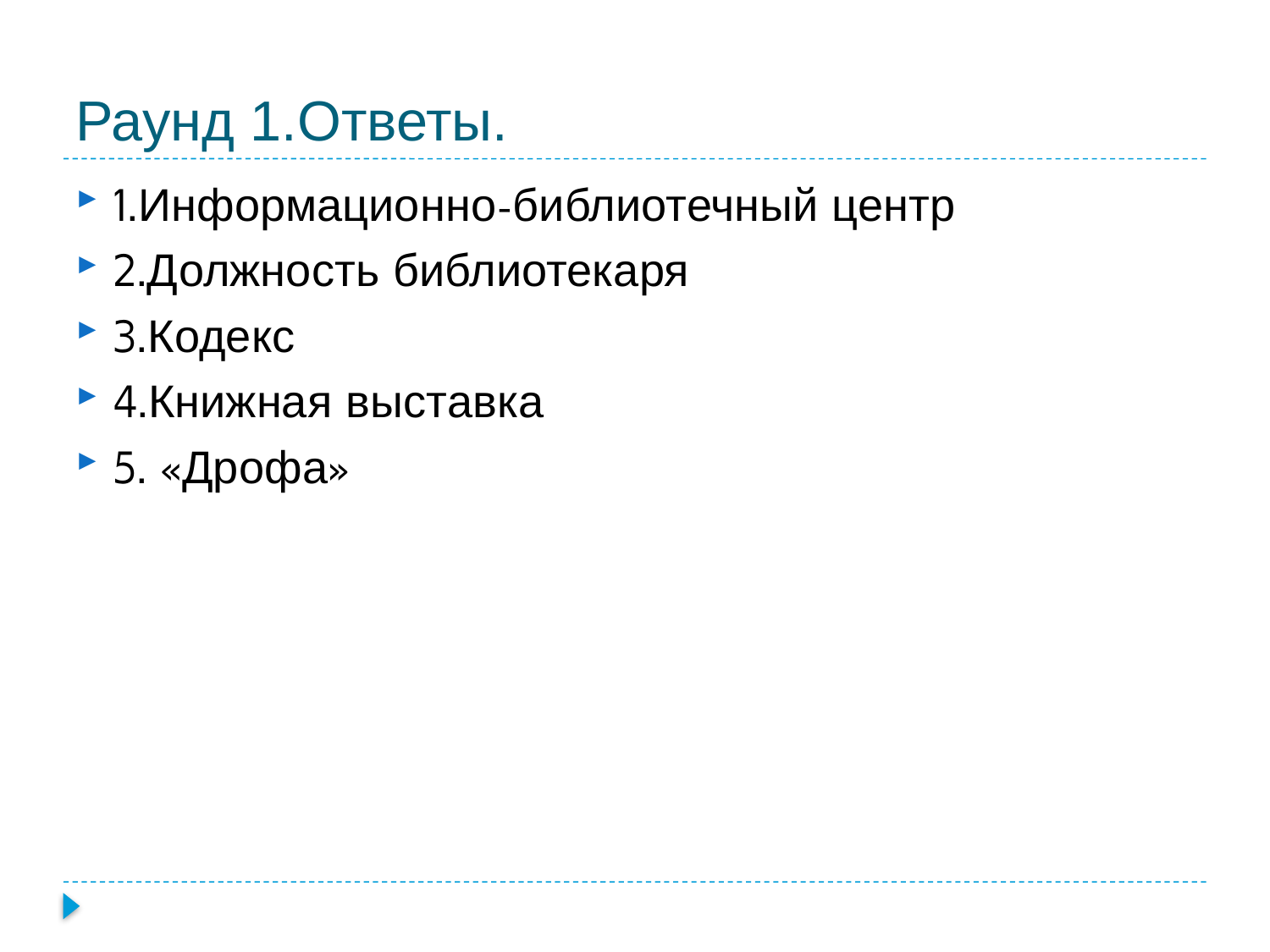

# Раунд 1.Ответы.
1.Информационно-библиотечный центр
2.Должность библиотекаря
3.Кодекс
4.Книжная выставка
5. «Дрофа»